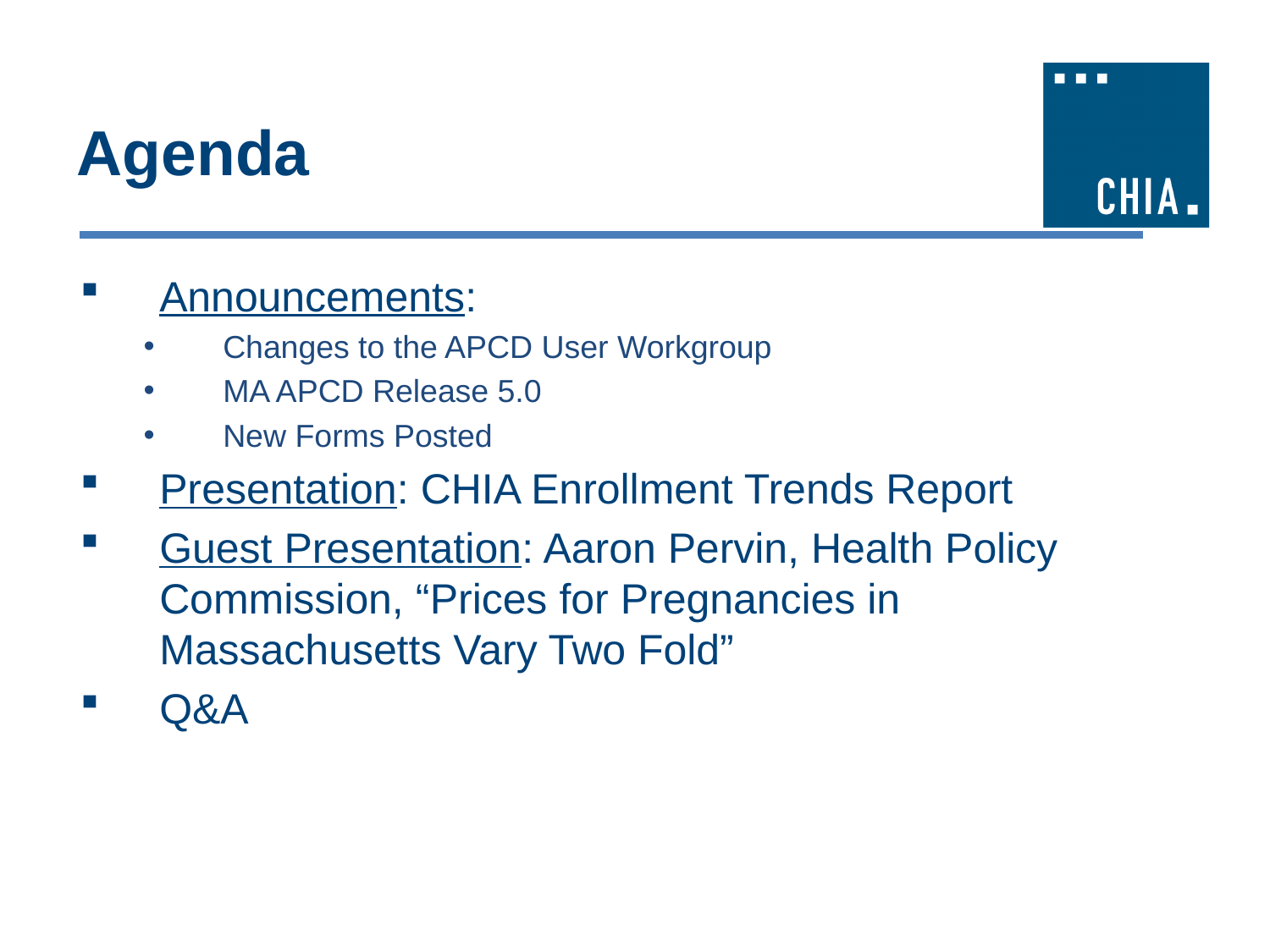

# Agenda
Announcements:
Changes to the APCD User Workgroup
MA APCD Release 5.0
New Forms Posted
Presentation: CHIA Enrollment Trends Report
Guest Presentation: Aaron Pervin, Health Policy Commission, “Prices for Pregnancies in Massachusetts Vary Two Fold”
Q&A